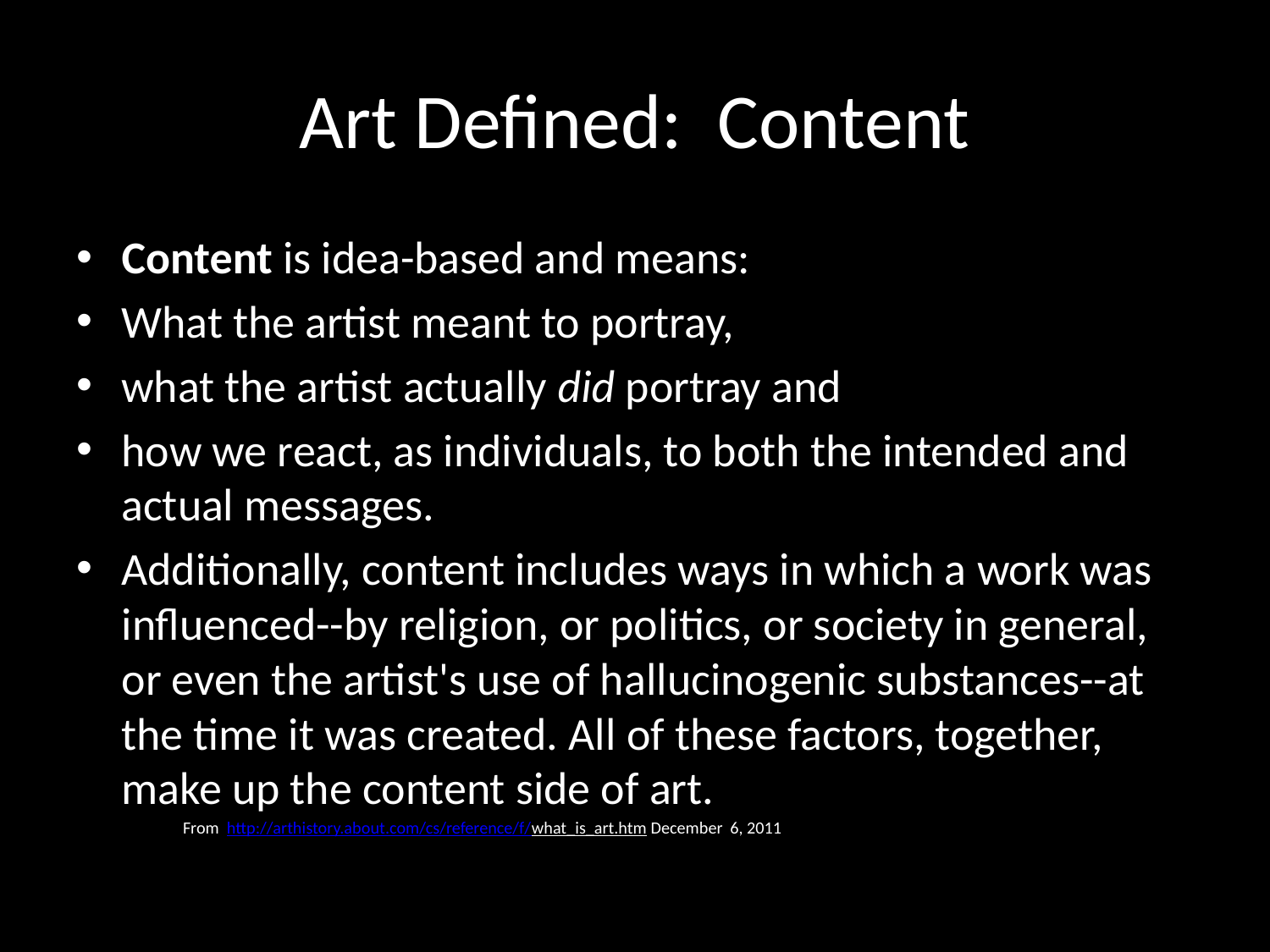

# Art Defined:  Content
Content is idea-based and means:
What the artist meant to portray,
what the artist actually did portray and
how we react, as individuals, to both the intended and actual messages.
Additionally, content includes ways in which a work was influenced--by religion, or politics, or society in general, or even the artist's use of hallucinogenic substances--at the time it was created. All of these factors, together, make up the content side of art.
			 From  http://arthistory.about.com/cs/reference/f/what_is_art.htm December  6, 2011